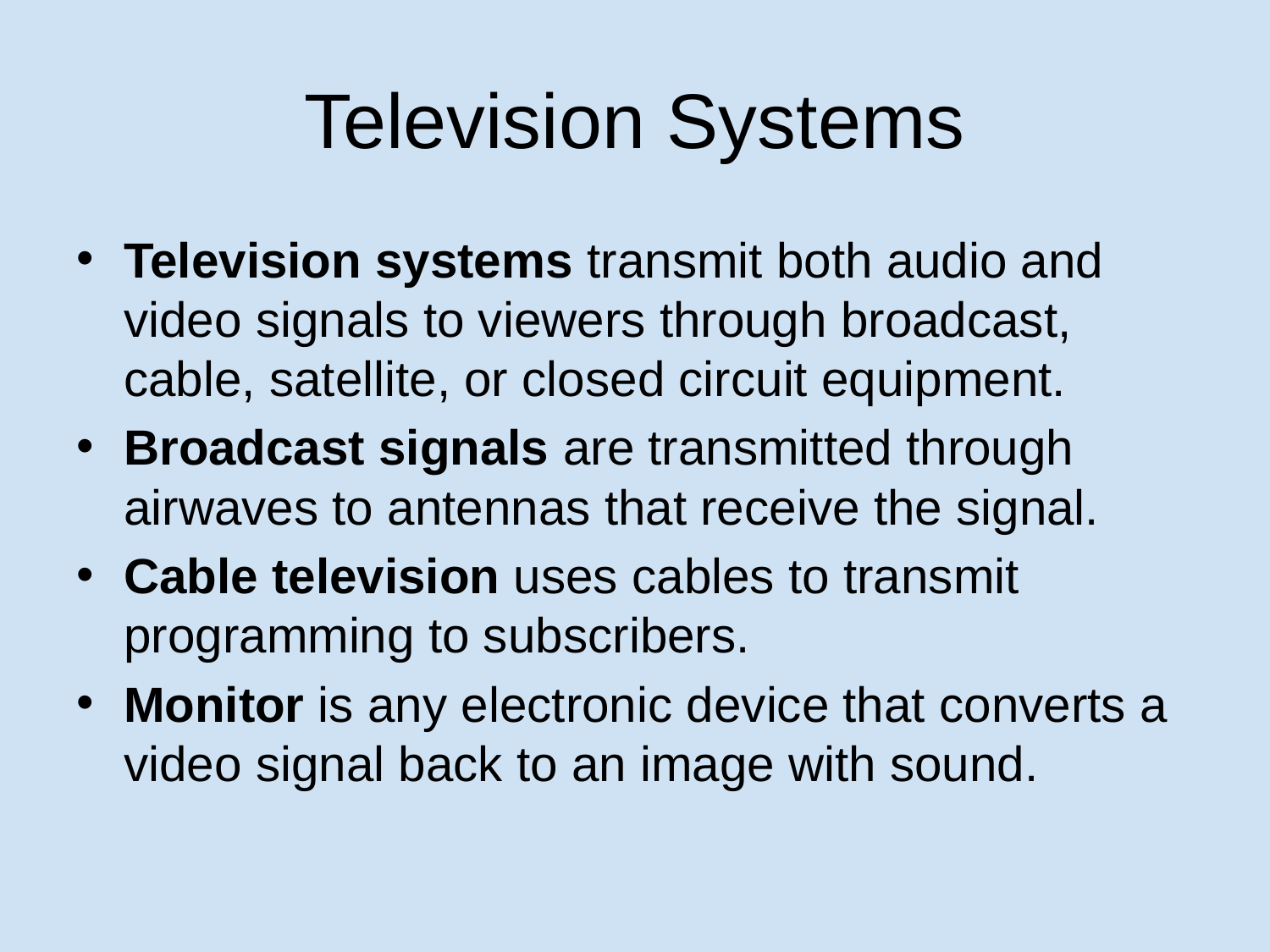

# Television Systems
Television systems transmit both audio and video signals to viewers through broadcast, cable, satellite, or closed circuit equipment.
Broadcast signals are transmitted through airwaves to antennas that receive the signal.
Cable television uses cables to transmit programming to subscribers.
Monitor is any electronic device that converts a video signal back to an image with sound.